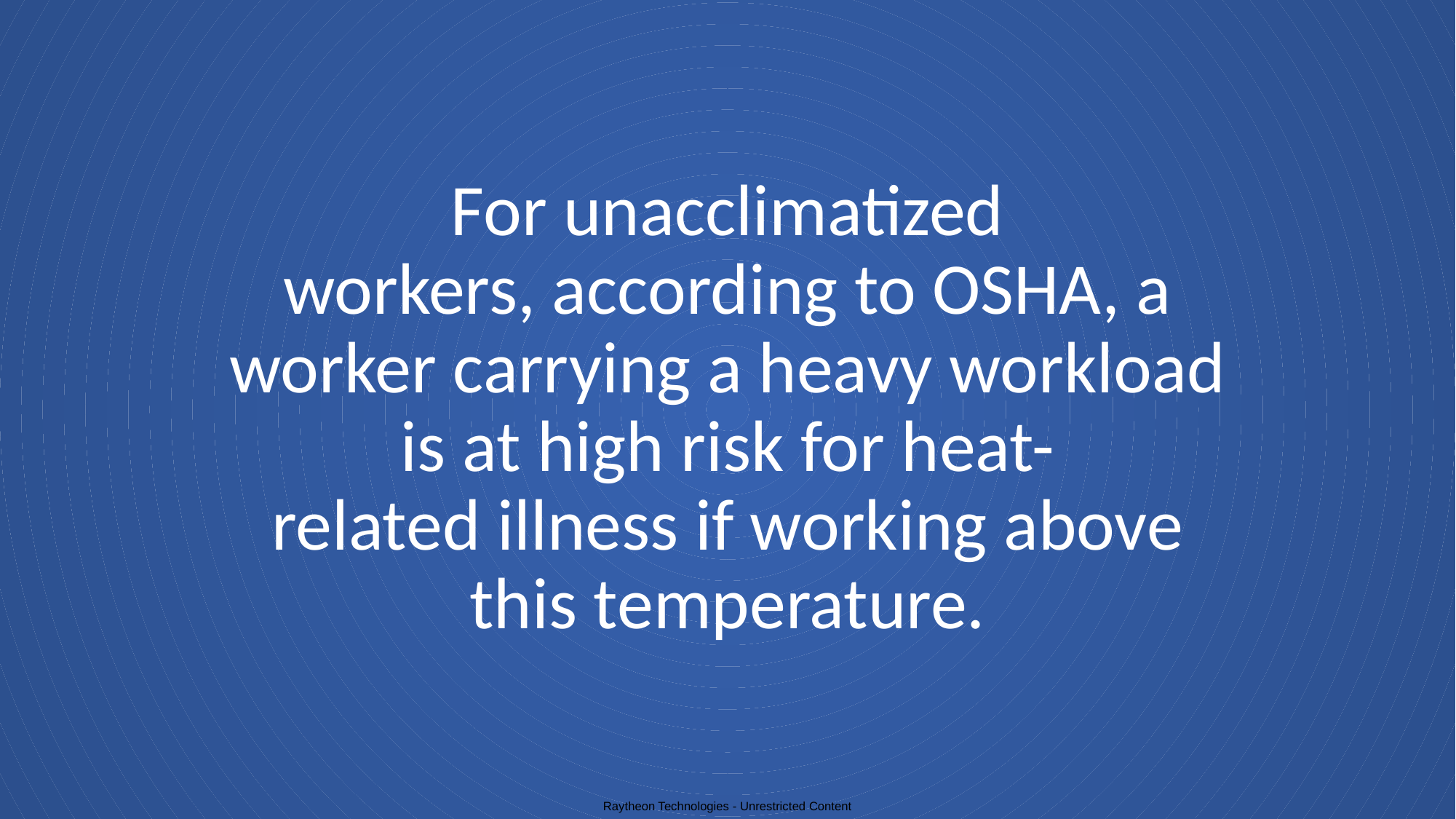

# For unacclimatized workers, according to OSHA, a worker carrying a heavy workload is at high risk for heat-related illness if working above this temperature.
Raytheon Technologies - Unrestricted Content